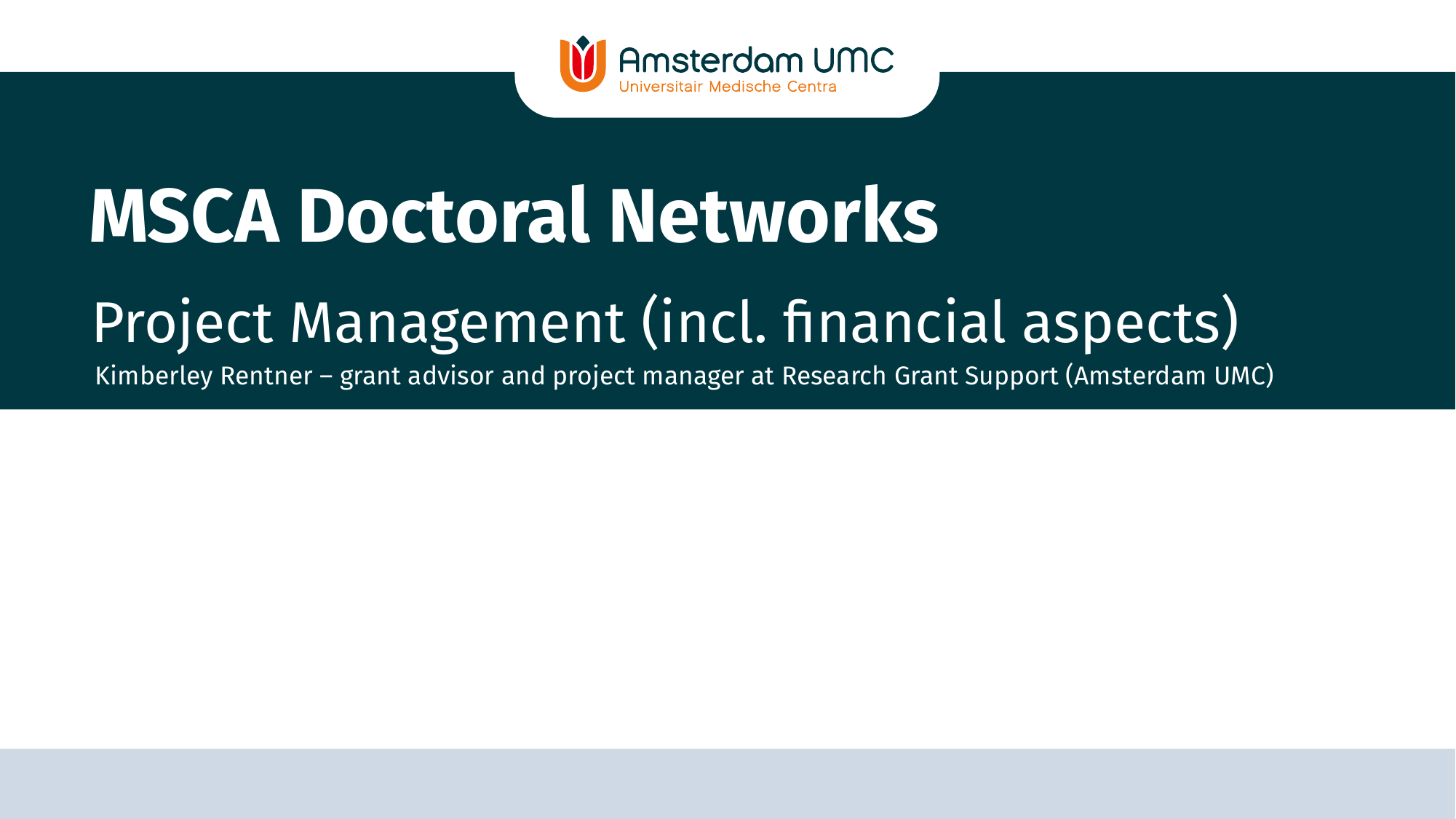

# MSCA Doctoral Networks
Project Management (incl. financial aspects)

Kimberley Rentner – grant advisor and project manager at Research Grant Support (Amsterdam UMC)